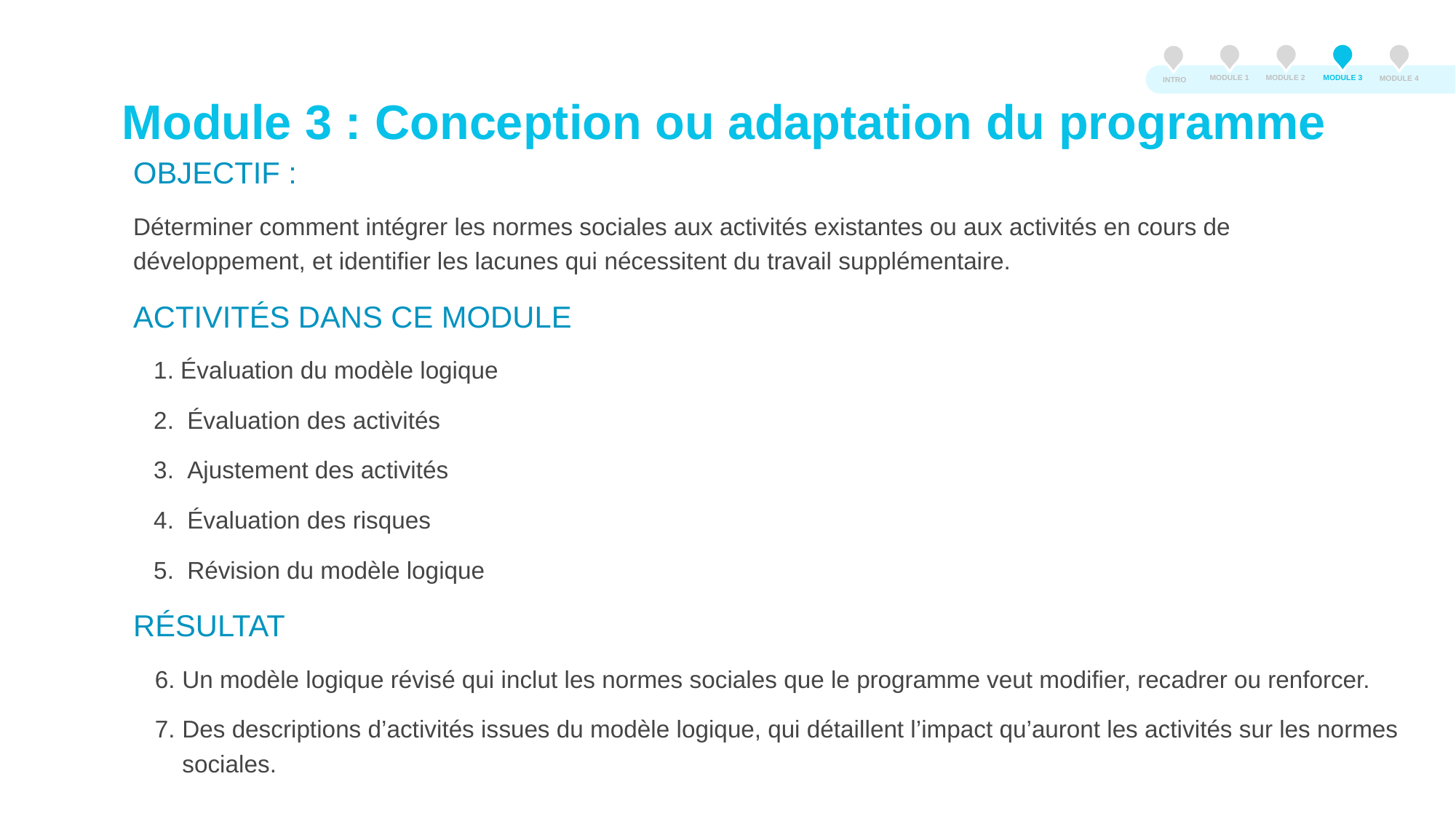

MODULE 3
MODULE 2
MODULE 1
MODULE 4
INTRO
Module 3 : Conception ou adaptation du programme
OBJECTIF :
Déterminer comment intégrer les normes sociales aux activités existantes ou aux activités en cours de développement, et identifier les lacunes qui nécessitent du travail supplémentaire.
ACTIVITÉS DANS CE MODULE
 Évaluation du modèle logique
  Évaluation des activités
  Ajustement des activités
  Évaluation des risques
  Révision du modèle logique
RÉSULTAT
Un modèle logique révisé qui inclut les normes sociales que le programme veut modifier, recadrer ou renforcer.
Des descriptions d’activités issues du modèle logique, qui détaillent l’impact qu’auront les activités sur les normes sociales.